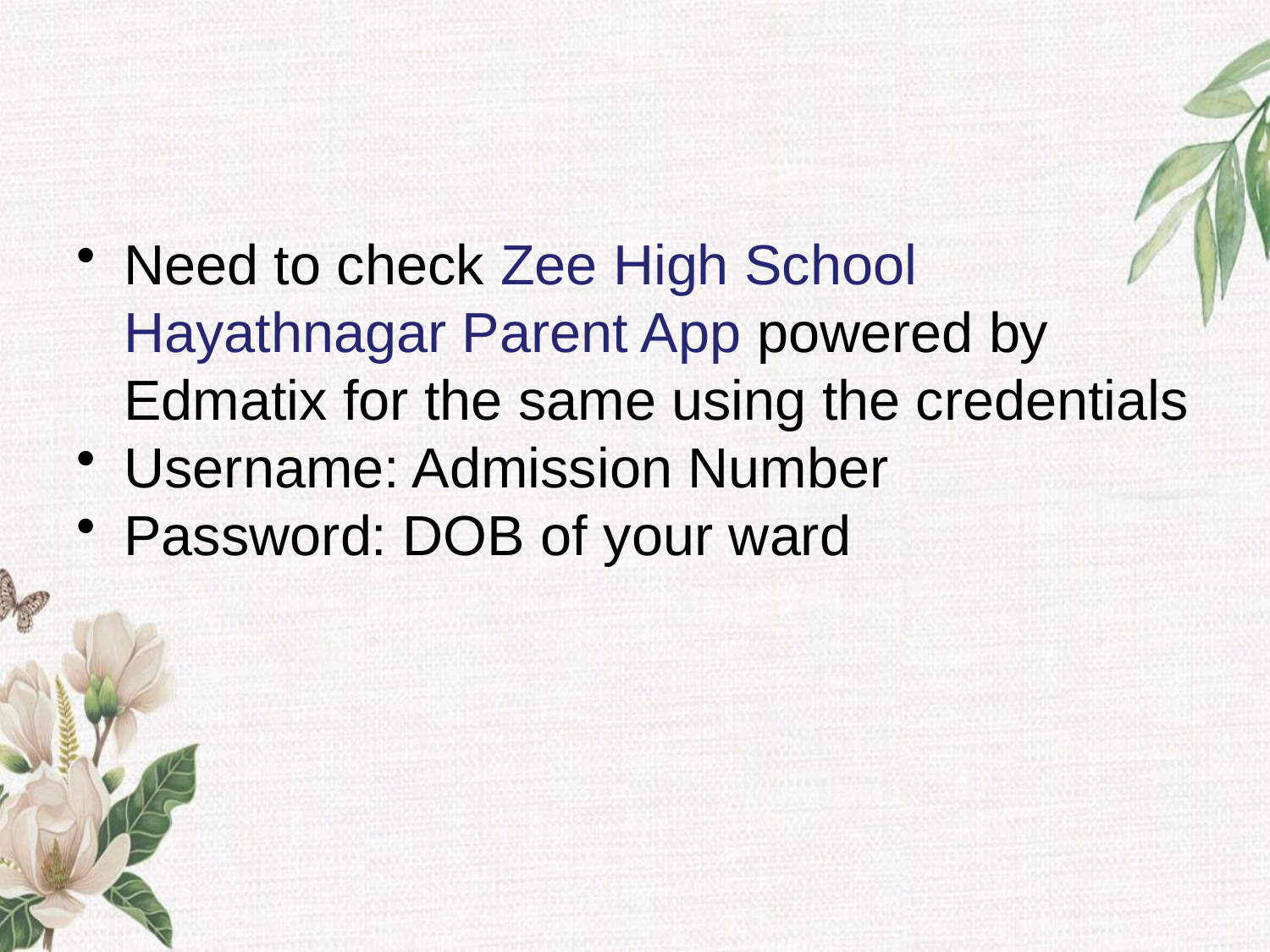

Need to check Zee High School Hayathnagar Parent App powered by Edmatix for the same using the credentials
Username: Admission Number
Password: DOB of your ward